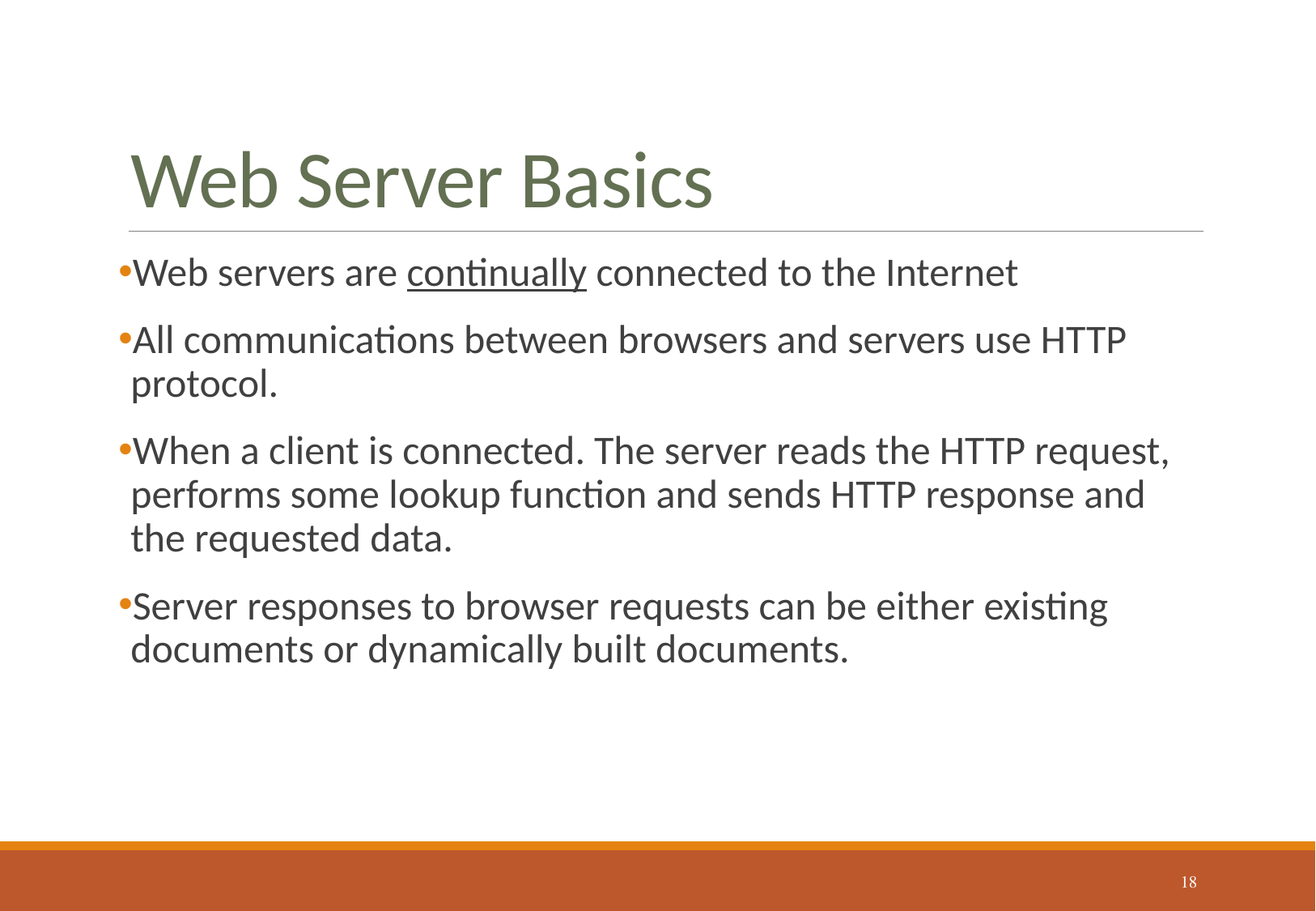

# Web Server Basics
Web servers are continually connected to the Internet
All communications between browsers and servers use HTTP protocol.
When a client is connected. The server reads the HTTP request, performs some lookup function and sends HTTP response and the requested data.
Server responses to browser requests can be either existing documents or dynamically built documents.

18